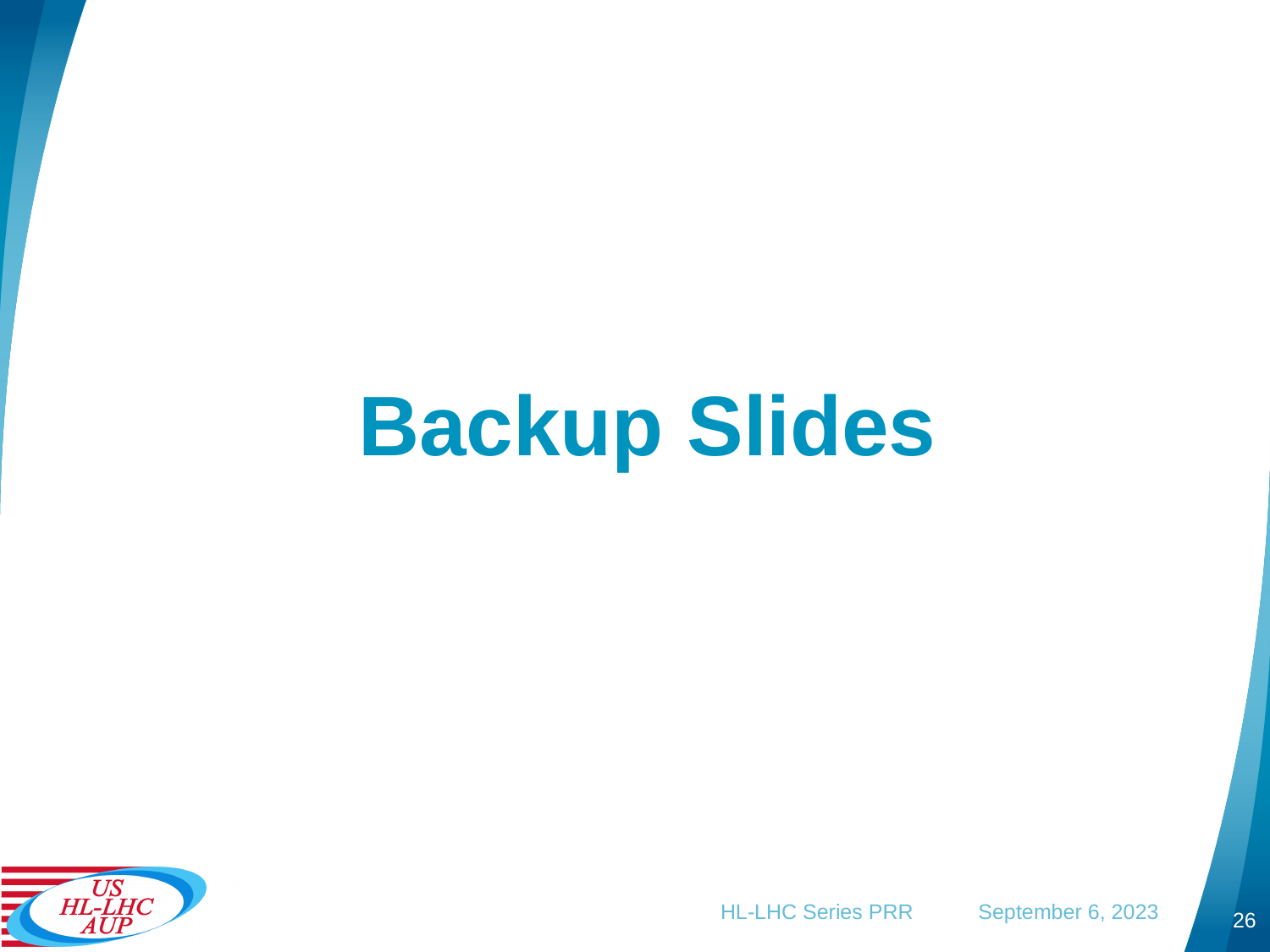

# Backup Slides
HL-LHC Series PRR           September 6, 2023
26